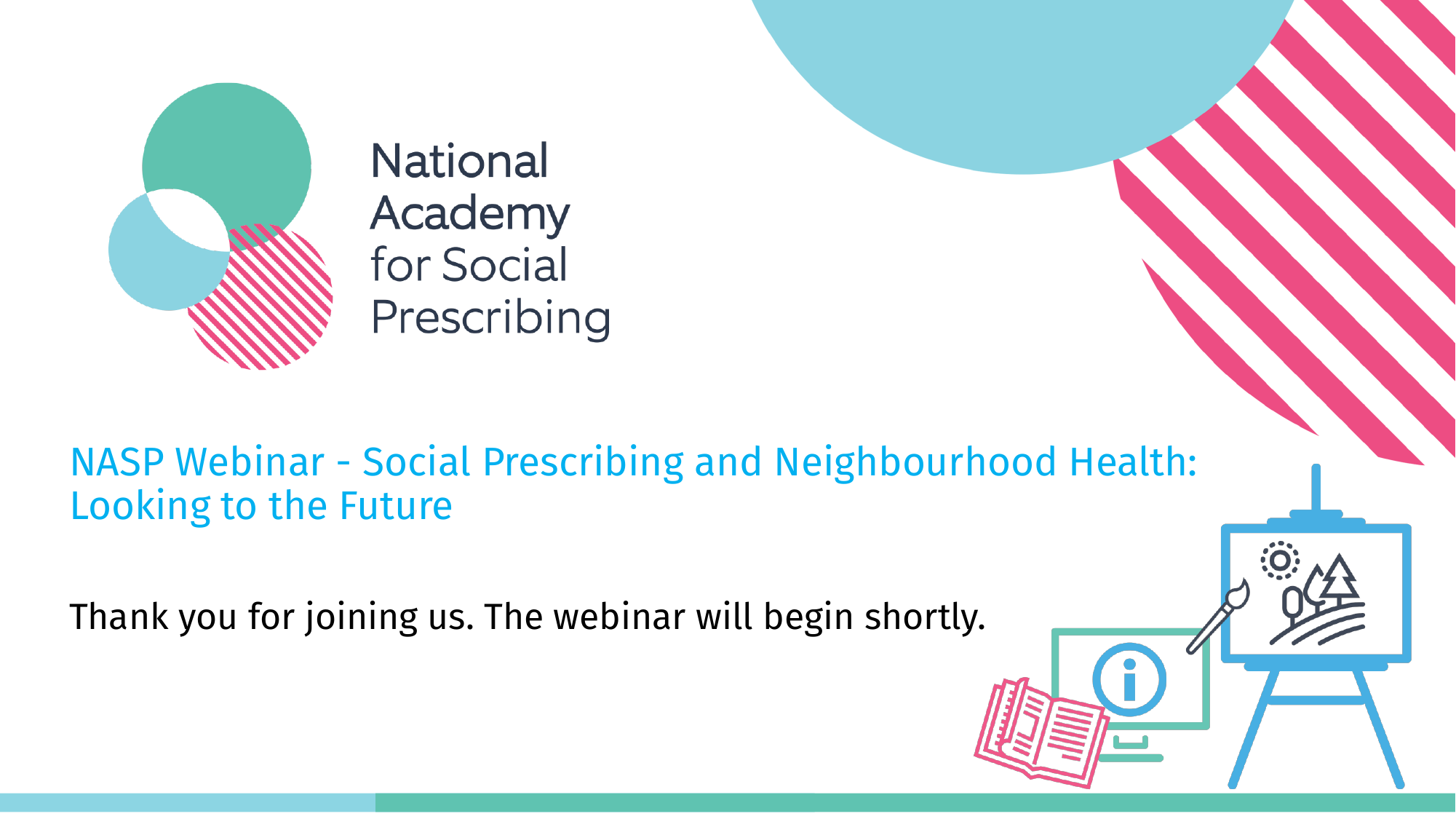

# NASP Webinar - Social Prescribing and Neighbourhood Health: Looking to the Future
Thank you for joining us. The webinar will begin shortly.